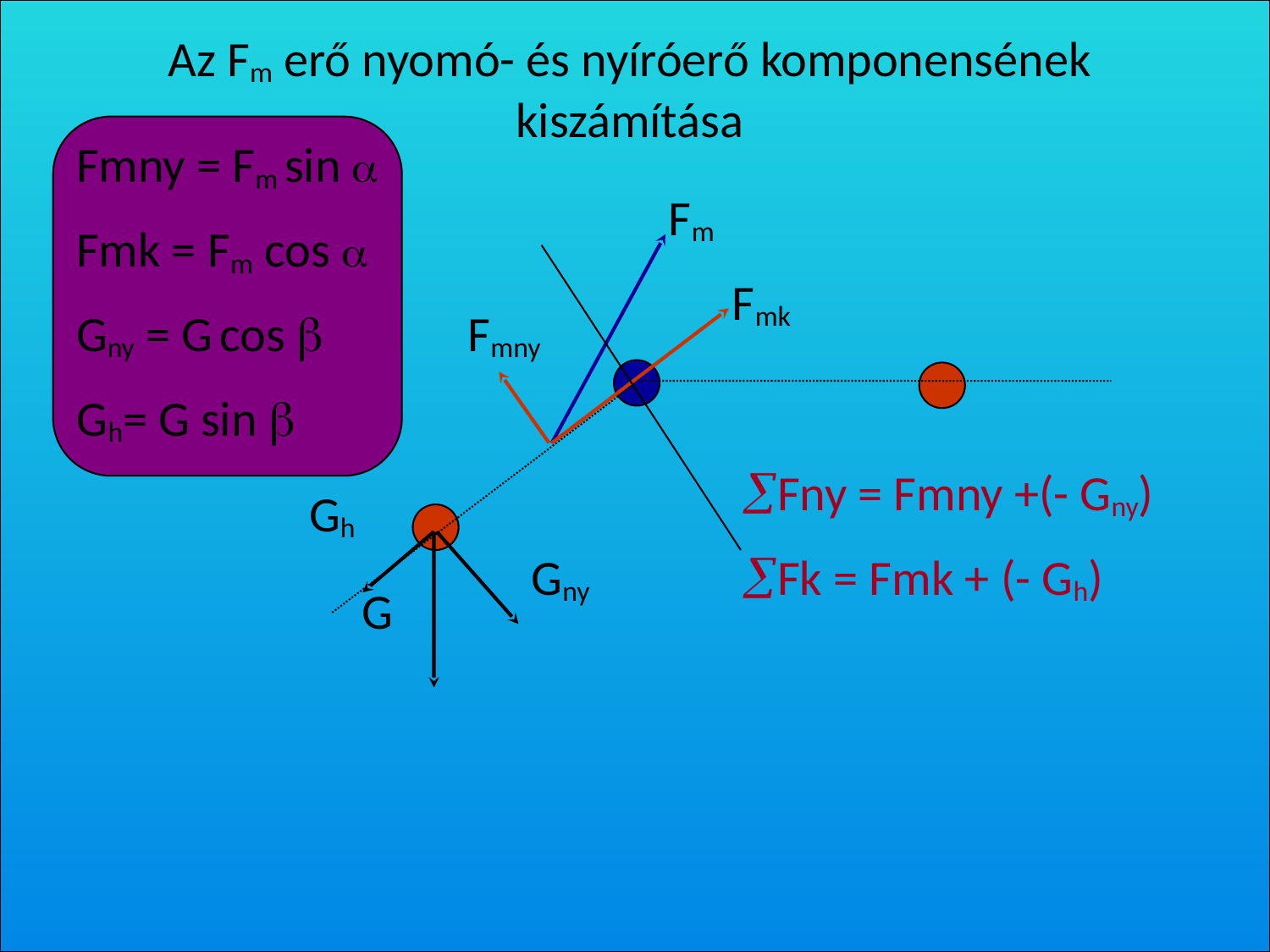

Az Fm erő nyomó- és nyíróerő komponensének kiszámítása

Fmny = Fm sin α
Fm
Fmk = Fm cos α

Fmk
Gny = G cos β
Fmny

 Gh= G sin β
∑Fny = Fmny +(- Gny)
Gh

Gny
∑Fk = Fmk + (- Gh)
G